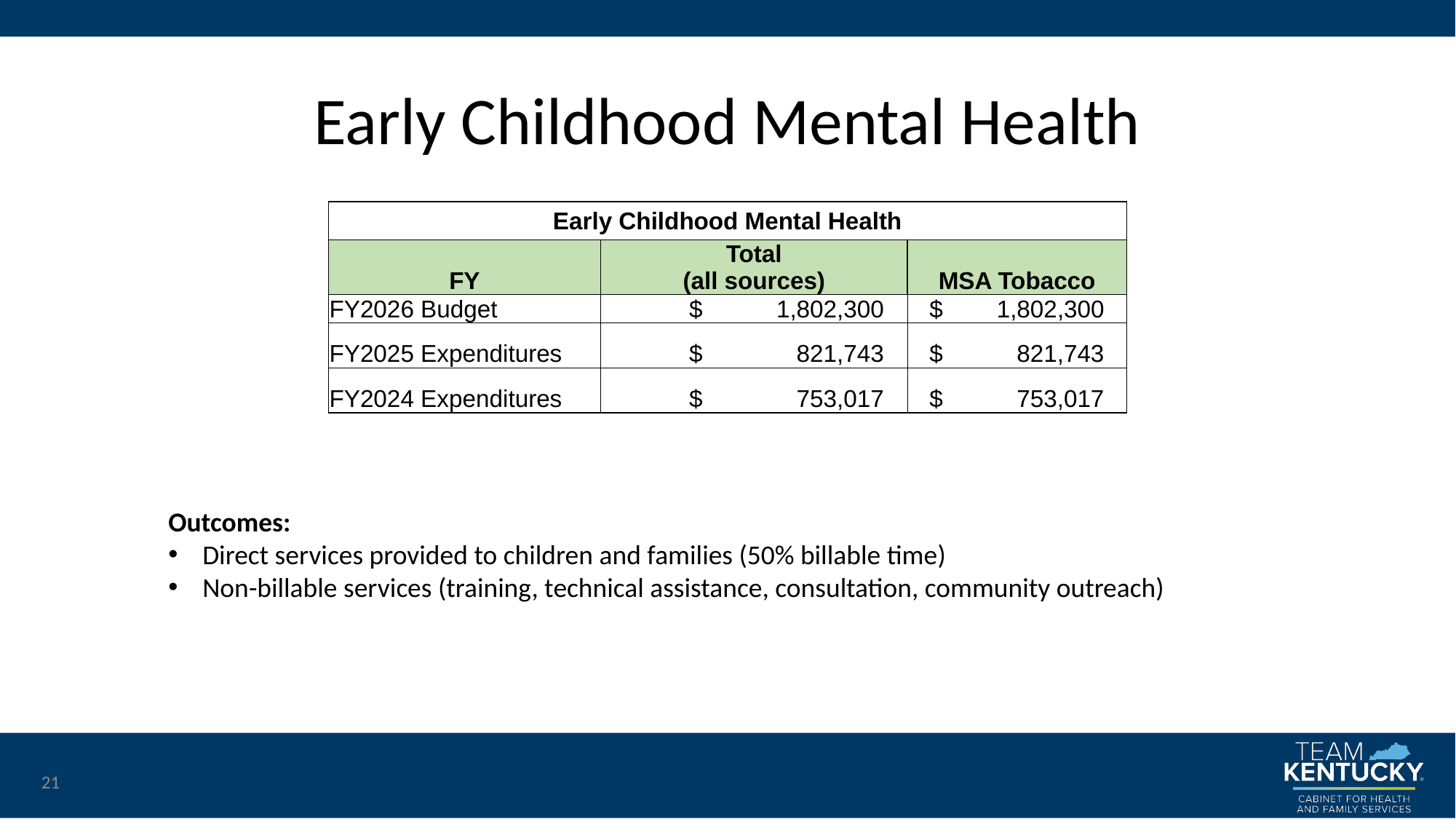

# Early Childhood Mental Health
| Early Childhood Mental Health |  |  |
| --- | --- | --- |
| FY | Total (all sources) | MSA Tobacco |
| FY2026 Budget | $ 1,802,300 | $ 1,802,300 |
| FY2025 Expenditures | $ 821,743 | $ 821,743 |
| FY2024 Expenditures | $ 753,017 | $ 753,017 |
Outcomes:
Direct services provided to children and families (50% billable time)
Non-billable services (training, technical assistance, consultation, community outreach)
21